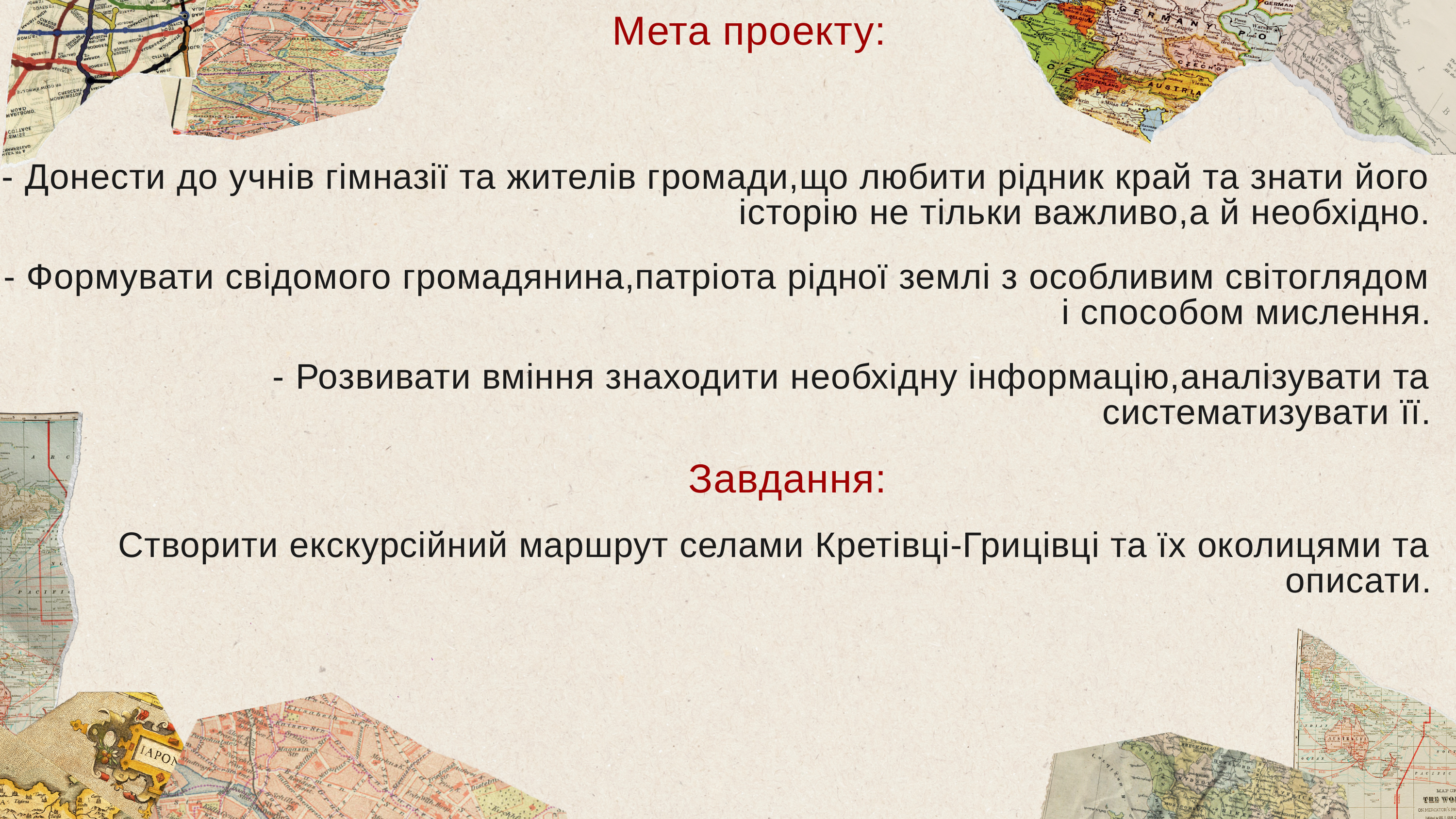

Мета проекту:

   - Донести до учнів гімназії та жителів громади,що любити рідник край та знати його історію не тільки важливо,а й необхідно.
- Формувати свідомого громадянина,патріота рідної землі з особливим світоглядом і способом мислення.
- Розвивати вміння знаходити необхідну інформацію,аналізувати та систематизувати її.

 Завдання:
 Створити екскурсійний маршрут селами Кретівці-Грицівці та їх околицями та описати.